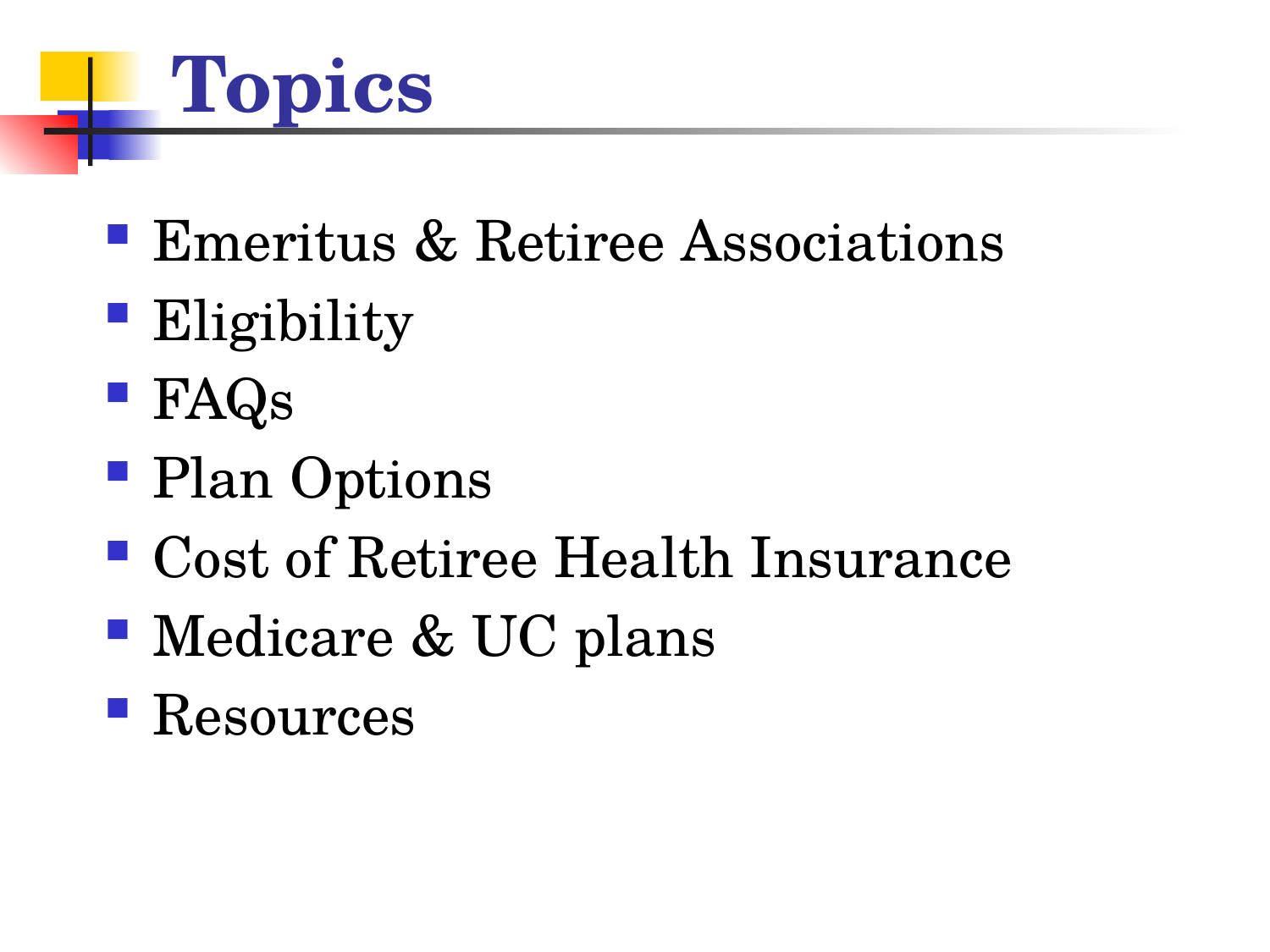

# Topics
Emeritus & Retiree Associations
Eligibility
FAQs
Plan Options
Cost of Retiree Health Insurance
Medicare & UC plans
Resources